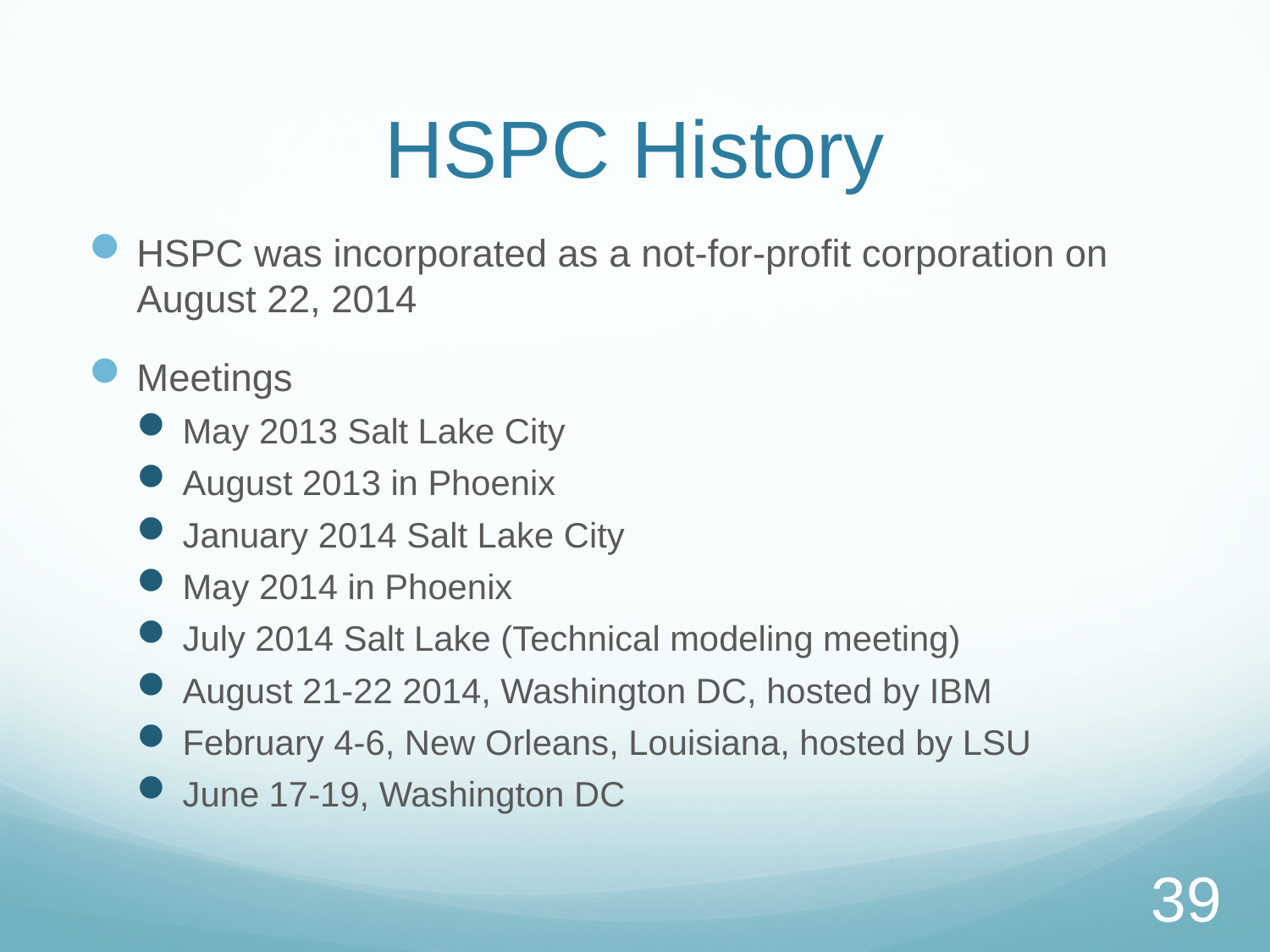

# HSPC History
HSPC was incorporated as a not-for-profit corporation on August 22, 2014
Meetings
May 2013 Salt Lake City
August 2013 in Phoenix
January 2014 Salt Lake City
May 2014 in Phoenix
July 2014 Salt Lake (Technical modeling meeting)
August 21-22 2014, Washington DC, hosted by IBM
February 4-6, New Orleans, Louisiana, hosted by LSU
June 17-19, Washington DC

39